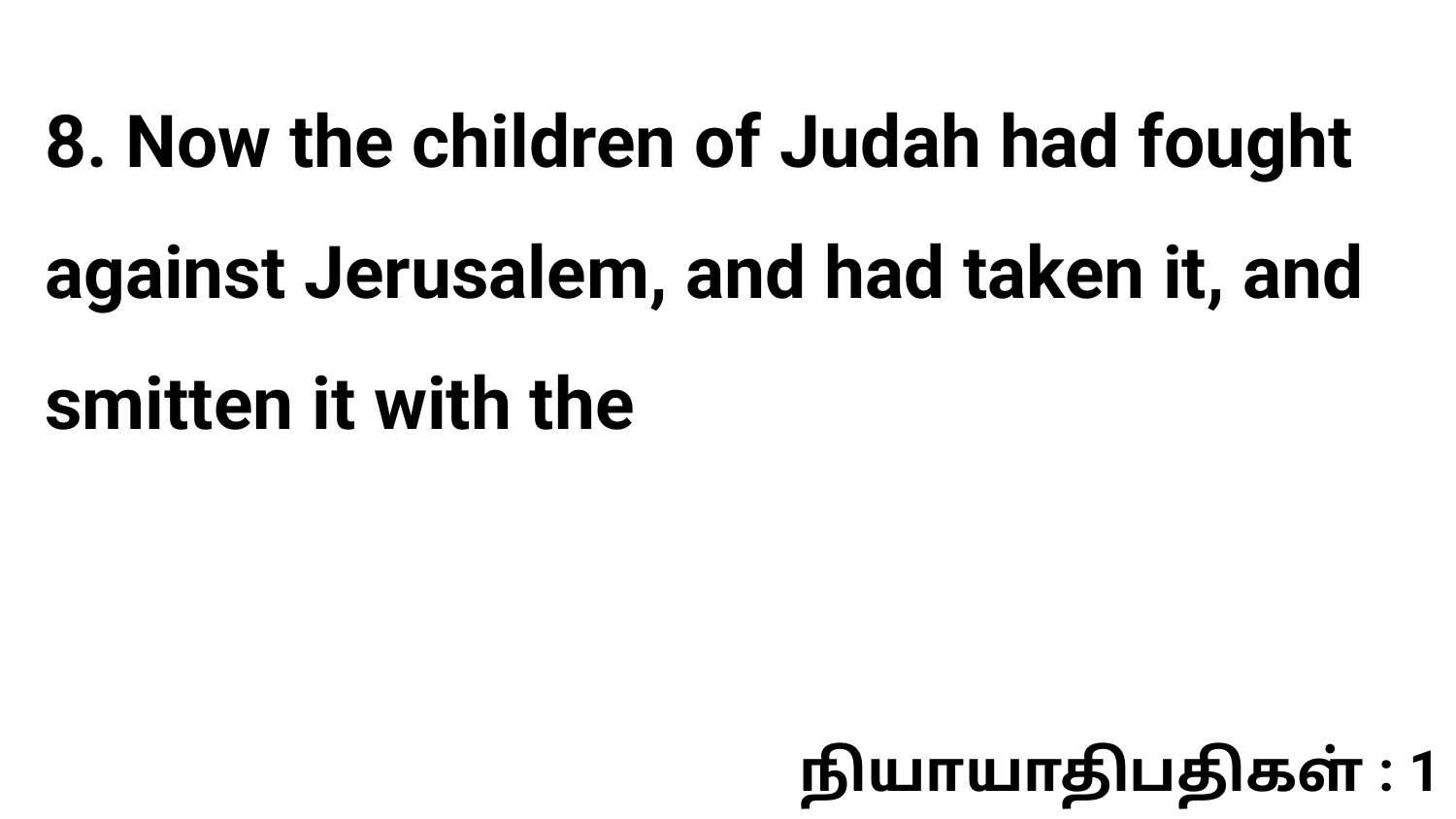

8. Now the children of Judah had fought against Jerusalem, and had taken it, and smitten it with the
நியாயாதிபதிகள் : 1